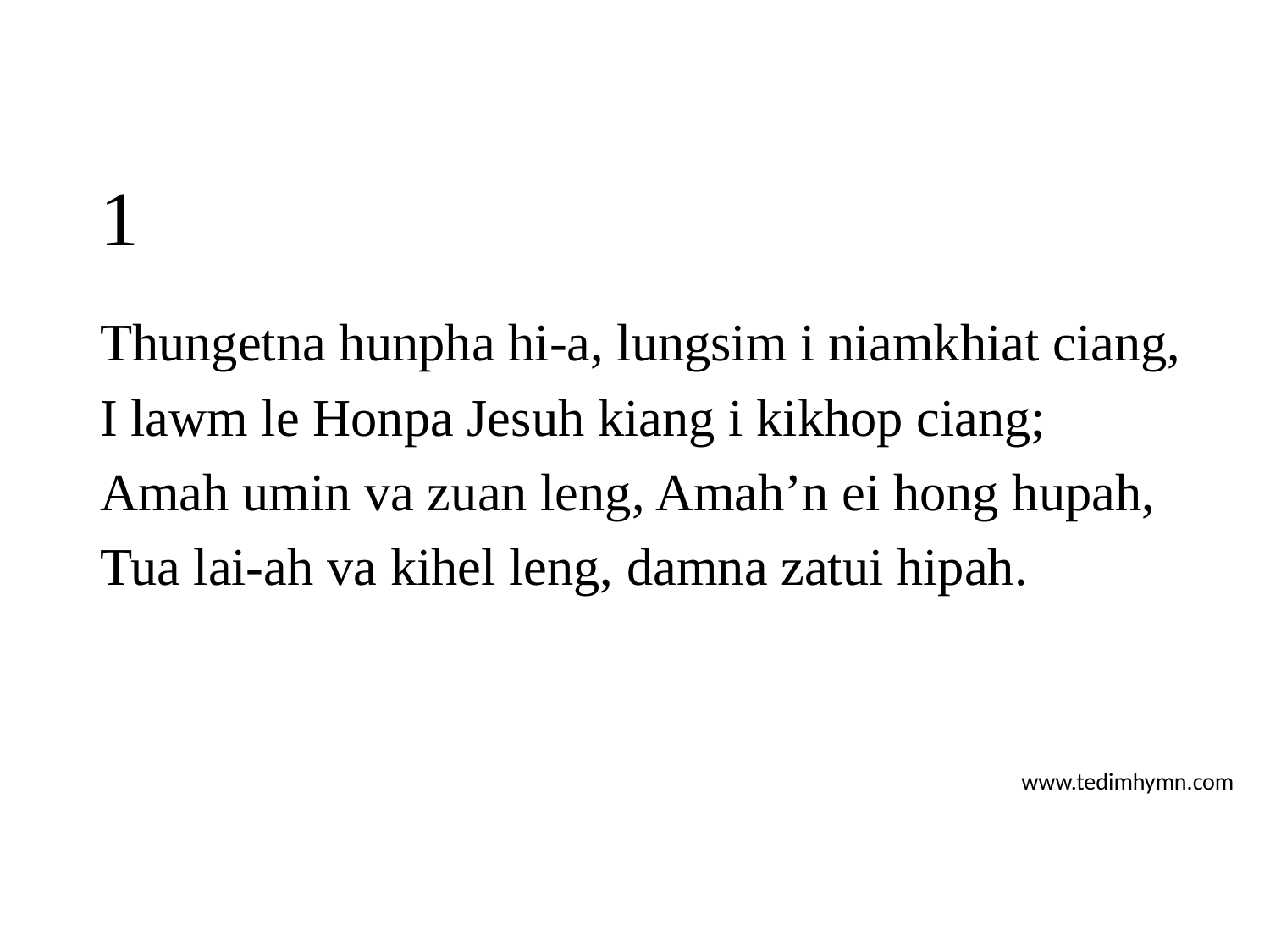

# 1
Thungetna hunpha hi-a, lungsim i niamkhiat ciang,
I lawm le Honpa Jesuh kiang i kikhop ciang;
Amah umin va zuan leng, Amah’n ei hong hupah,
Tua lai-ah va kihel leng, damna zatui hipah.

www.tedimhymn.com